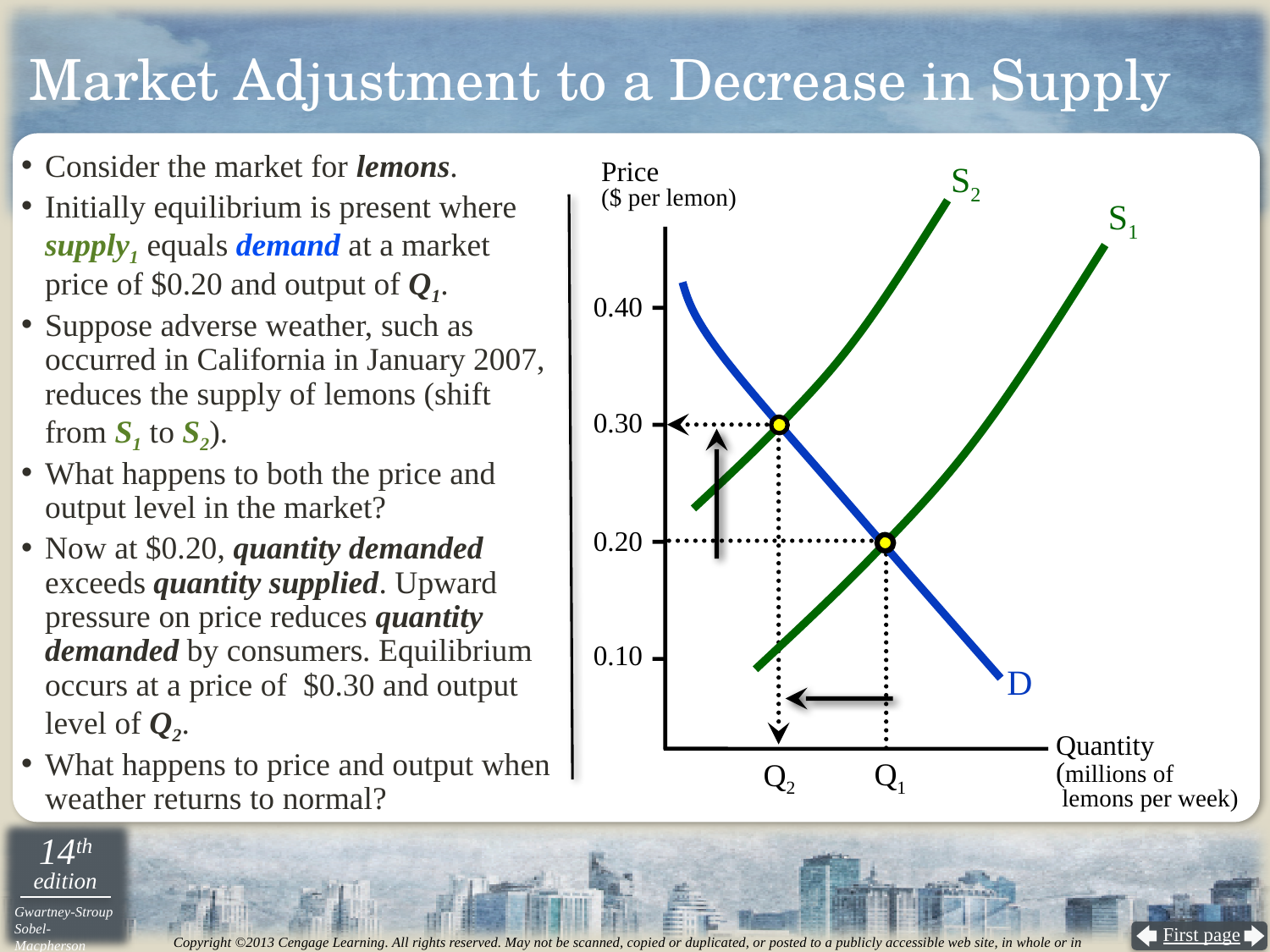

# Market Adjustment to a Decrease in Supply

Consider the market for lemons.
Initially equilibrium is present where supply1 equals demand at a market
price of $0.20 and output of Q1.
Suppose adverse weather, such as occurred in California in January 2007, reduces the supply of lemons (shift
from S1 to S2).
What happens to both the price and output level in the market?
Now at $0.20, quantity demanded exceeds quantity supplied. Upward  pressure on price reduces quantity demanded by consumers. Equilibrium occurs at a price of  $0.30 and output level of Q2.
What happens to price and output when weather returns to normal?
S2

Price
($ per lemon)
S1

0.40

0.30

0.20

0.10
D

Quantity
(millions of
 lemons per week)
Q1
Q2